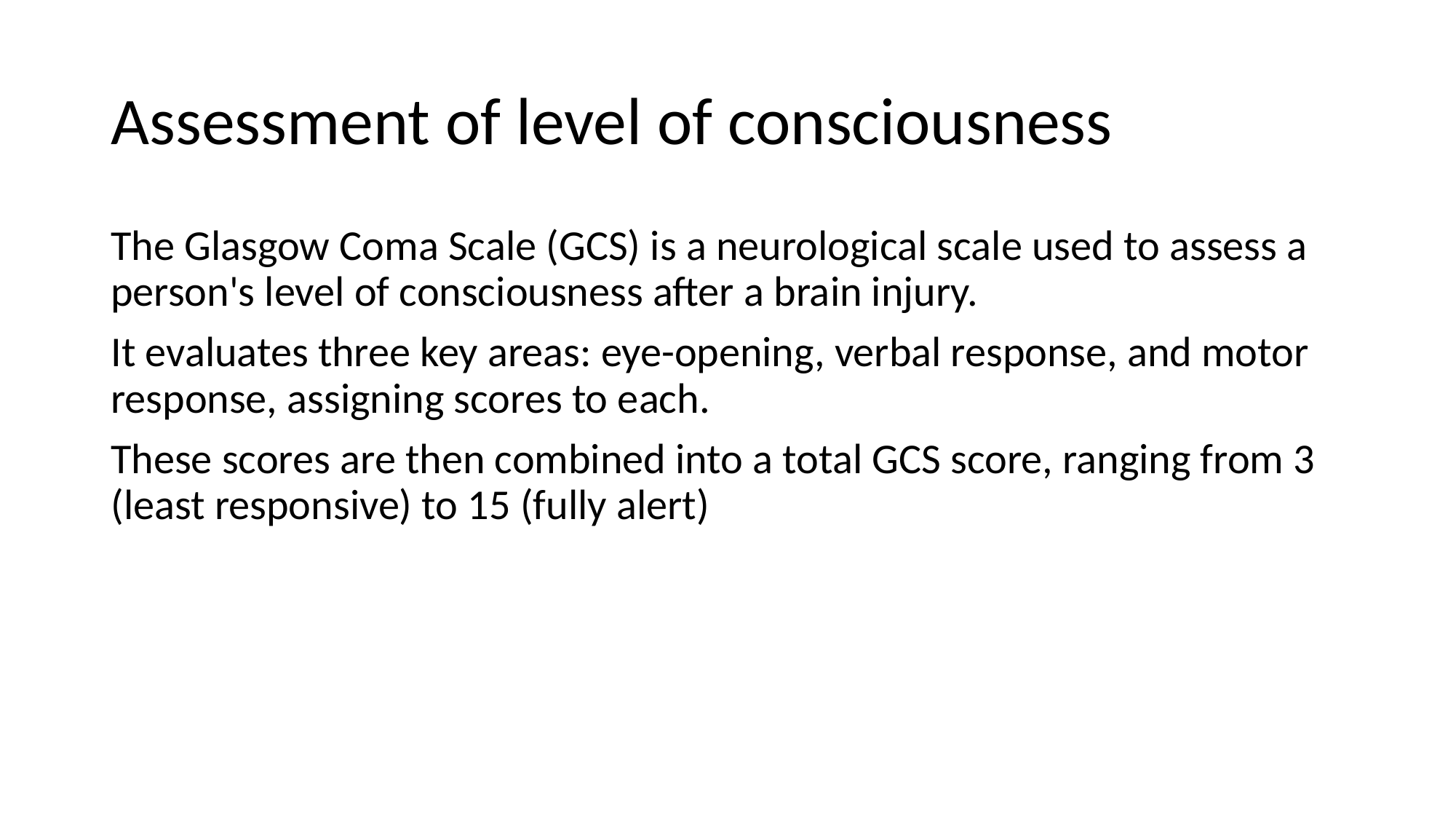

# Assessment of level of consciousness
The Glasgow Coma Scale (GCS) is a neurological scale used to assess a person's level of consciousness after a brain injury.
It evaluates three key areas: eye-opening, verbal response, and motor response, assigning scores to each.
These scores are then combined into a total GCS score, ranging from 3 (least responsive) to 15 (fully alert)